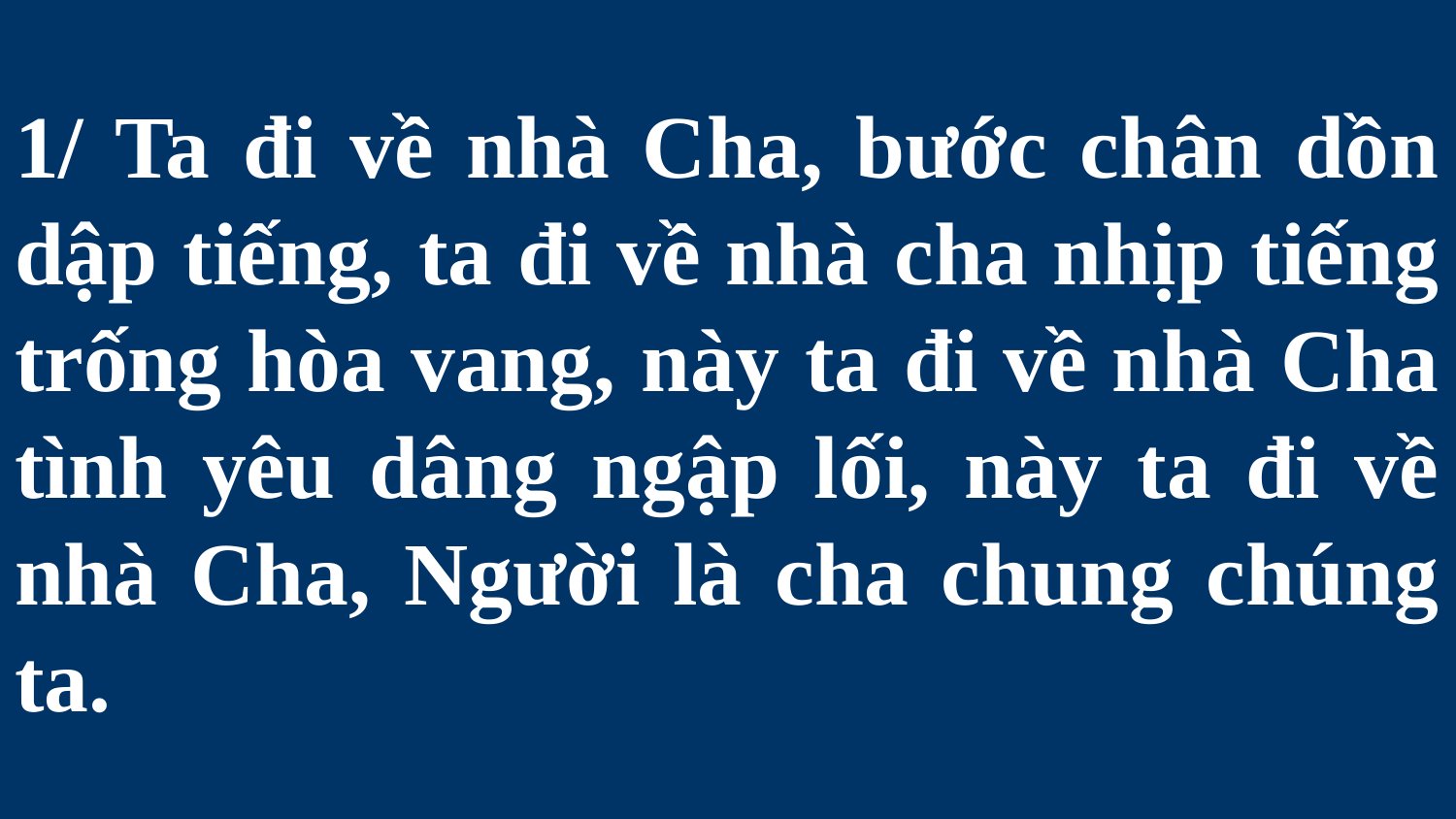

# 1/ Ta đi về nhà Cha, bước chân dồn dập tiếng, ta đi về nhà cha nhịp tiếng trống hòa vang, này ta đi về nhà Cha tình yêu dâng ngập lối, này ta đi về nhà Cha, Người là cha chung chúng ta.